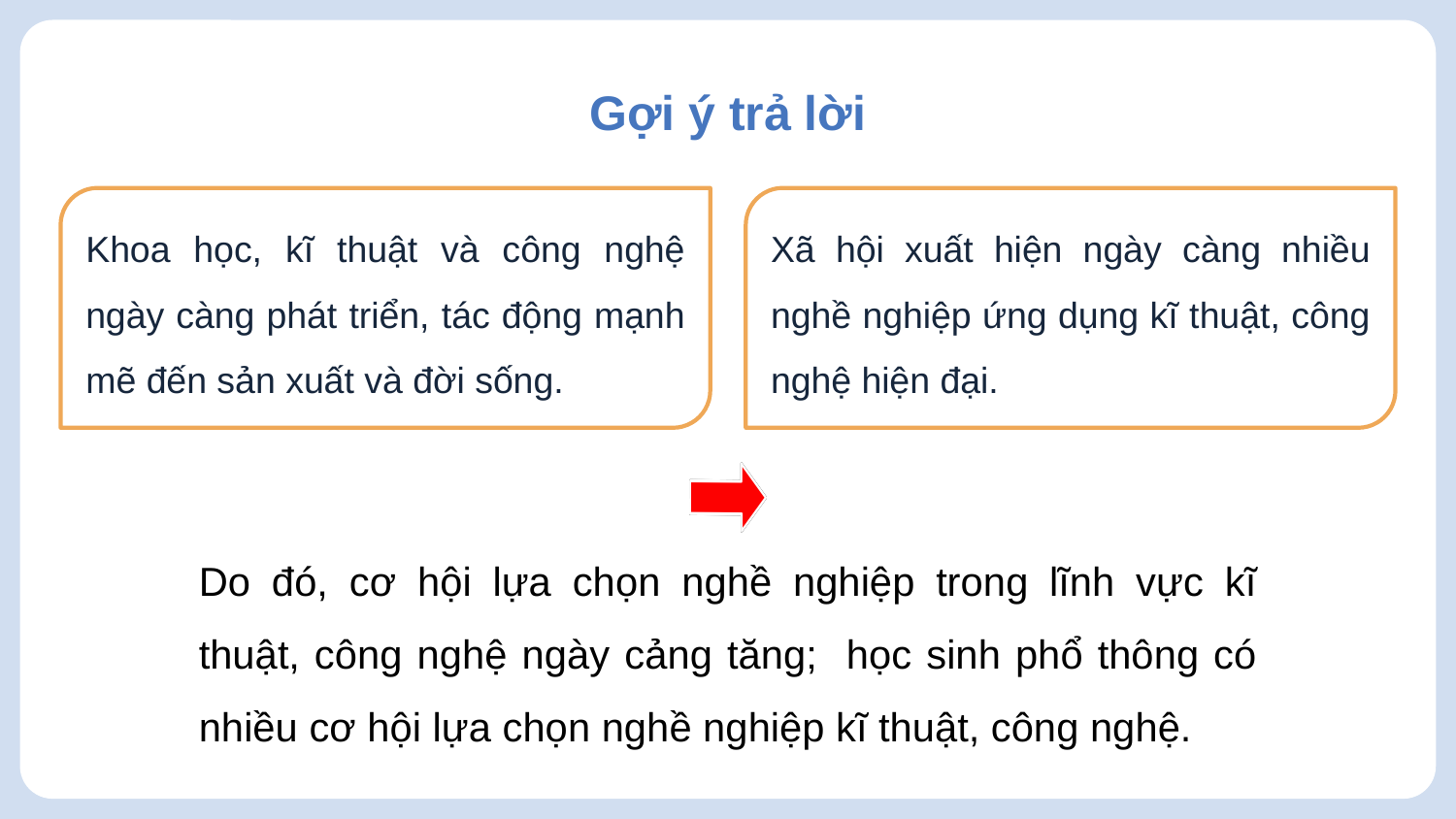

# Gợi ý trả lời
Khoa học, kĩ thuật và công nghệ ngày càng phát triển, tác động mạnh mẽ đến sản xuất và đời sống.
Xã hội xuất hiện ngày càng nhiều nghề nghiệp ứng dụng kĩ thuật, công nghệ hiện đại.

Do đó, cơ hội lựa chọn nghề nghiệp trong lĩnh vực kĩ thuật, công nghệ ngày cảng tăng;  học sinh phổ thông có nhiều cơ hội lựa chọn nghề nghiệp kĩ thuật, công nghệ.